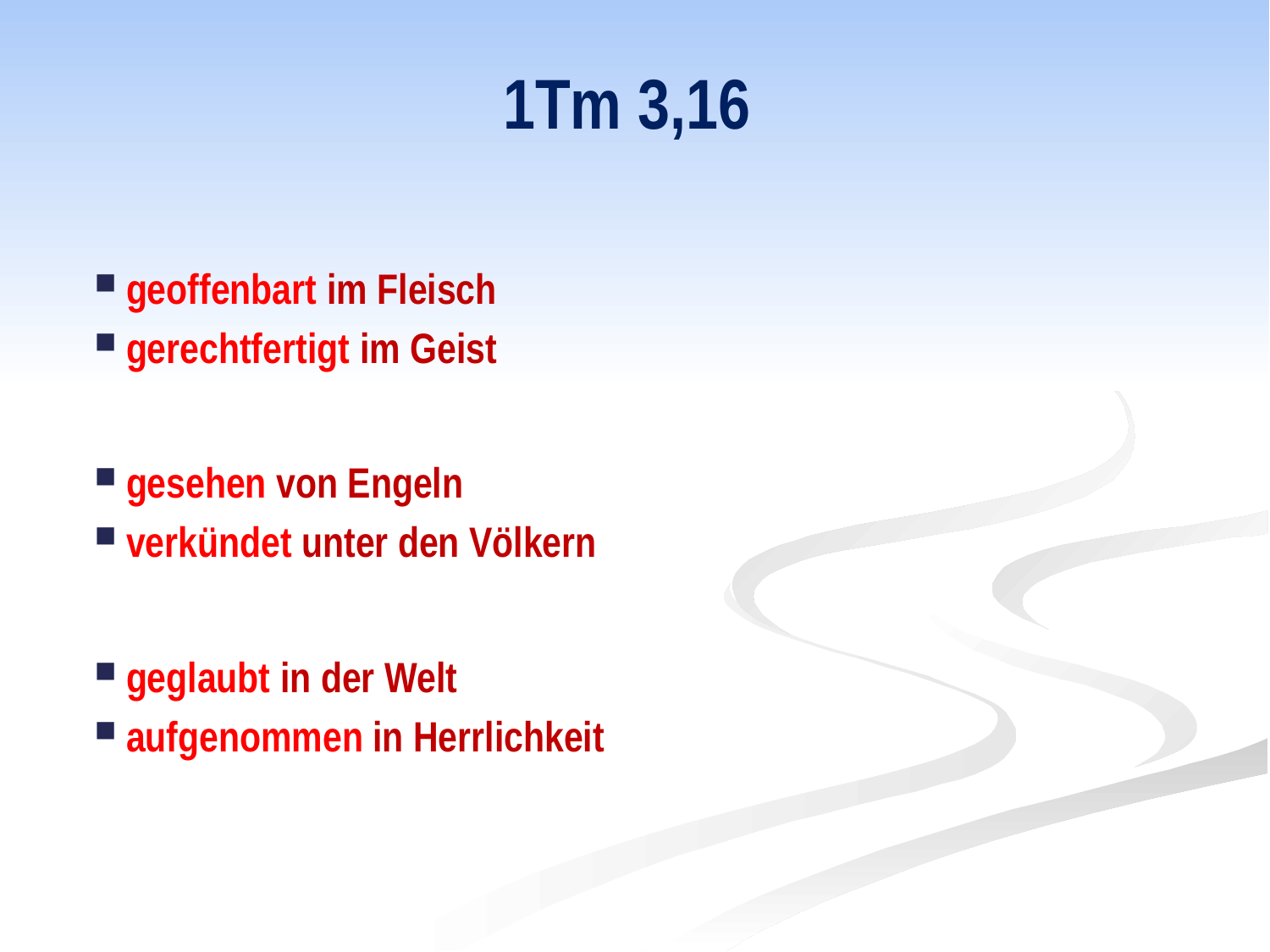

# 1Tm 3,16

geoffenbart im Fleisch
gerechtfertigt im Geist

gesehen von Engeln
verkündet unter den Völkern

geglaubt in der Welt
aufgenommen in Herrlichkeit